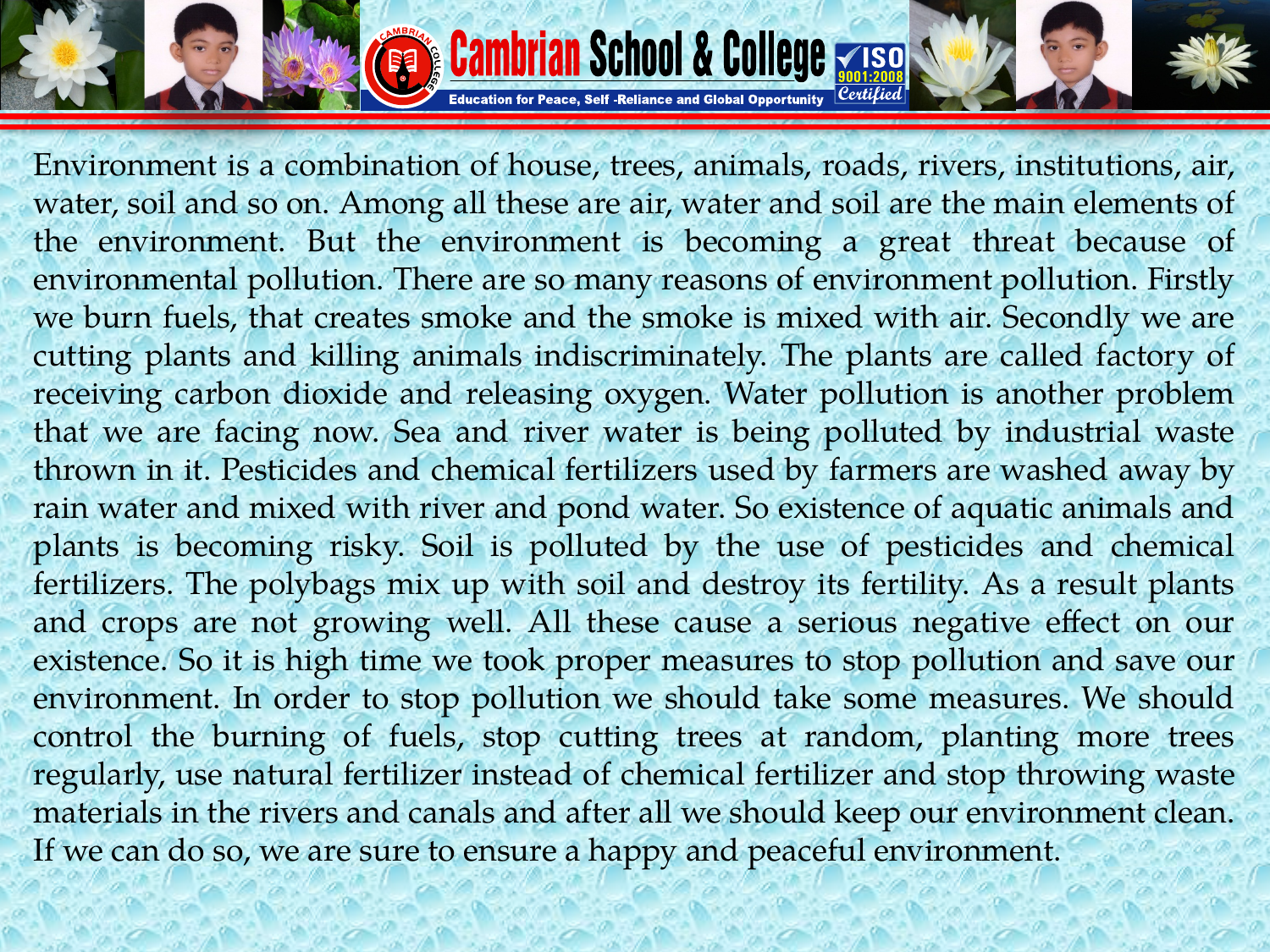

Environment is a combination of house, trees, animals, roads, rivers, institutions, air, water, soil and so on. Among all these are air, water and soil are the main elements of the environment. But the environment is becoming a great threat because of environmental pollution. There are so many reasons of environment pollution. Firstly we burn fuels, that creates smoke and the smoke is mixed with air. Secondly we are cutting plants and killing animals indiscriminately. The plants are called factory of receiving carbon dioxide and releasing oxygen. Water pollution is another problem that we are facing now. Sea and river water is being polluted by industrial waste thrown in it. Pesticides and chemical fertilizers used by farmers are washed away by rain water and mixed with river and pond water. So existence of aquatic animals and plants is becoming risky. Soil is polluted by the use of pesticides and chemical fertilizers. The polybags mix up with soil and destroy its fertility. As a result plants and crops are not growing well. All these cause a serious negative effect on our existence. So it is high time we took proper measures to stop pollution and save our environment. In order to stop pollution we should take some measures. We should control the burning of fuels, stop cutting trees at random, planting more trees regularly, use natural fertilizer instead of chemical fertilizer and stop throwing waste materials in the rivers and canals and after all we should keep our environment clean. If we can do so, we are sure to ensure a happy and peaceful environment.